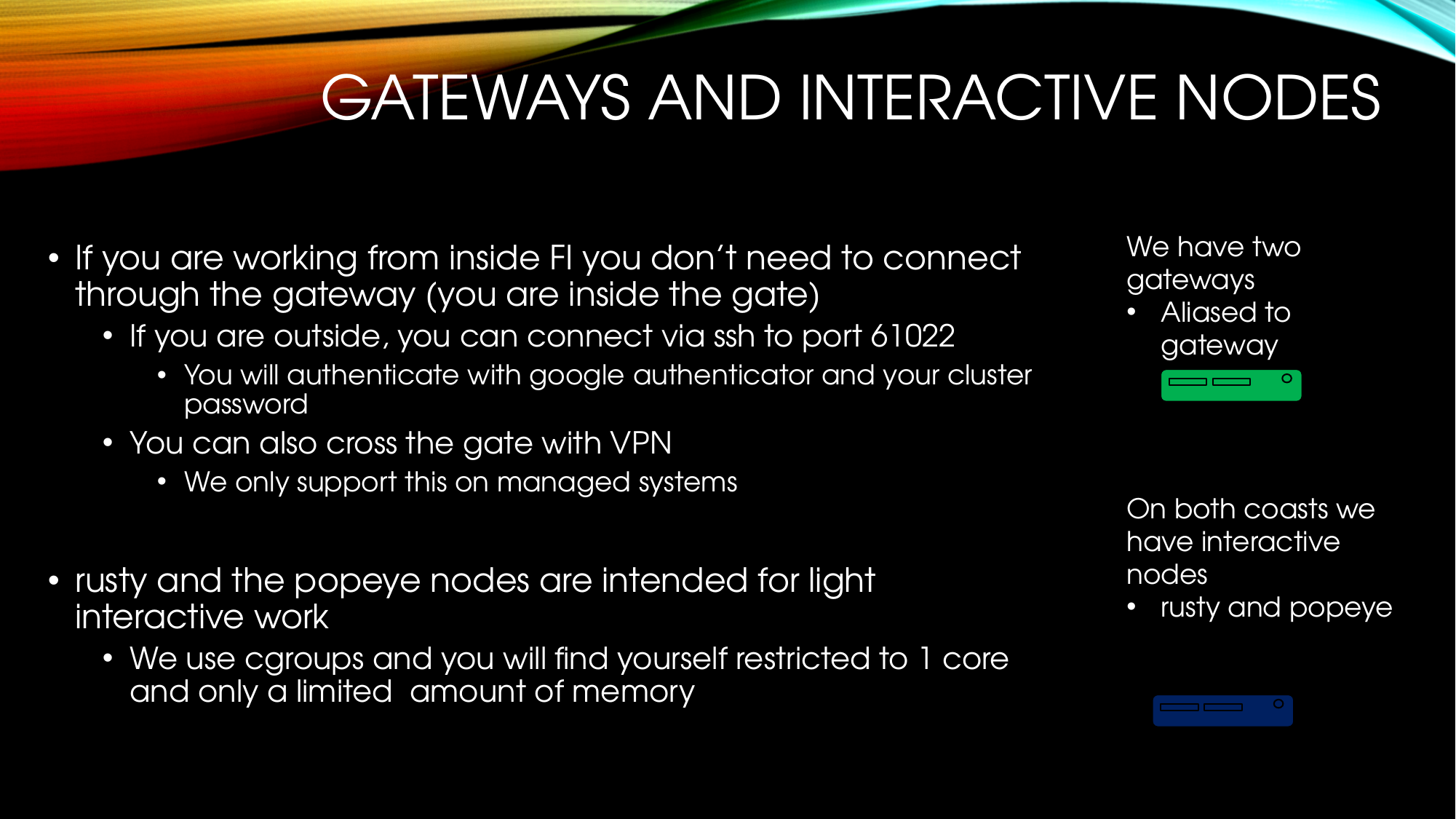

# Gateways and Interactive nodes
We have two gateways
Aliased to gateway

On both coasts we have interactive nodes
rusty and popeye
If you are working from inside FI you don’t need to connect through the gateway (you are inside the gate)
If you are outside, you can connect via ssh to port 61022
You will authenticate with google authenticator and your cluster password
You can also cross the gate with VPN
We only support this on managed systems

rusty and the popeye nodes are intended for light interactive work
We use cgroups and you will find yourself restricted to 1 core and only a limited  amount of memory